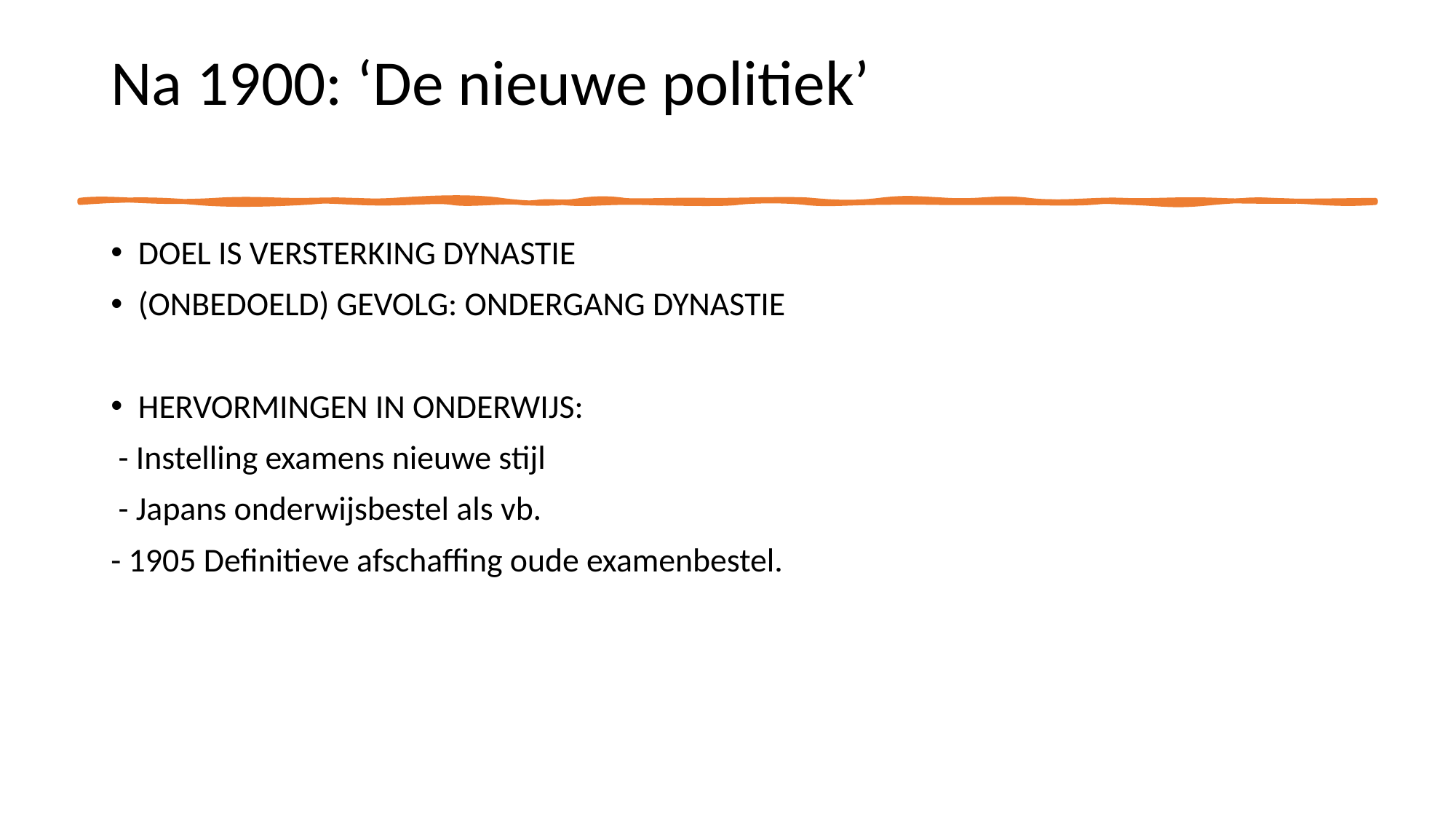

Na 1900: ‘De nieuwe politiek’

DOEL IS VERSTERKING DYNASTIE
(ONBEDOELD) GEVOLG: ONDERGANG DYNASTIE

HERVORMINGEN IN ONDERWIJS:
 - Instelling examens nieuwe stijl
 - Japans onderwijsbestel als vb.
- 1905 Definitieve afschaffing oude examenbestel.